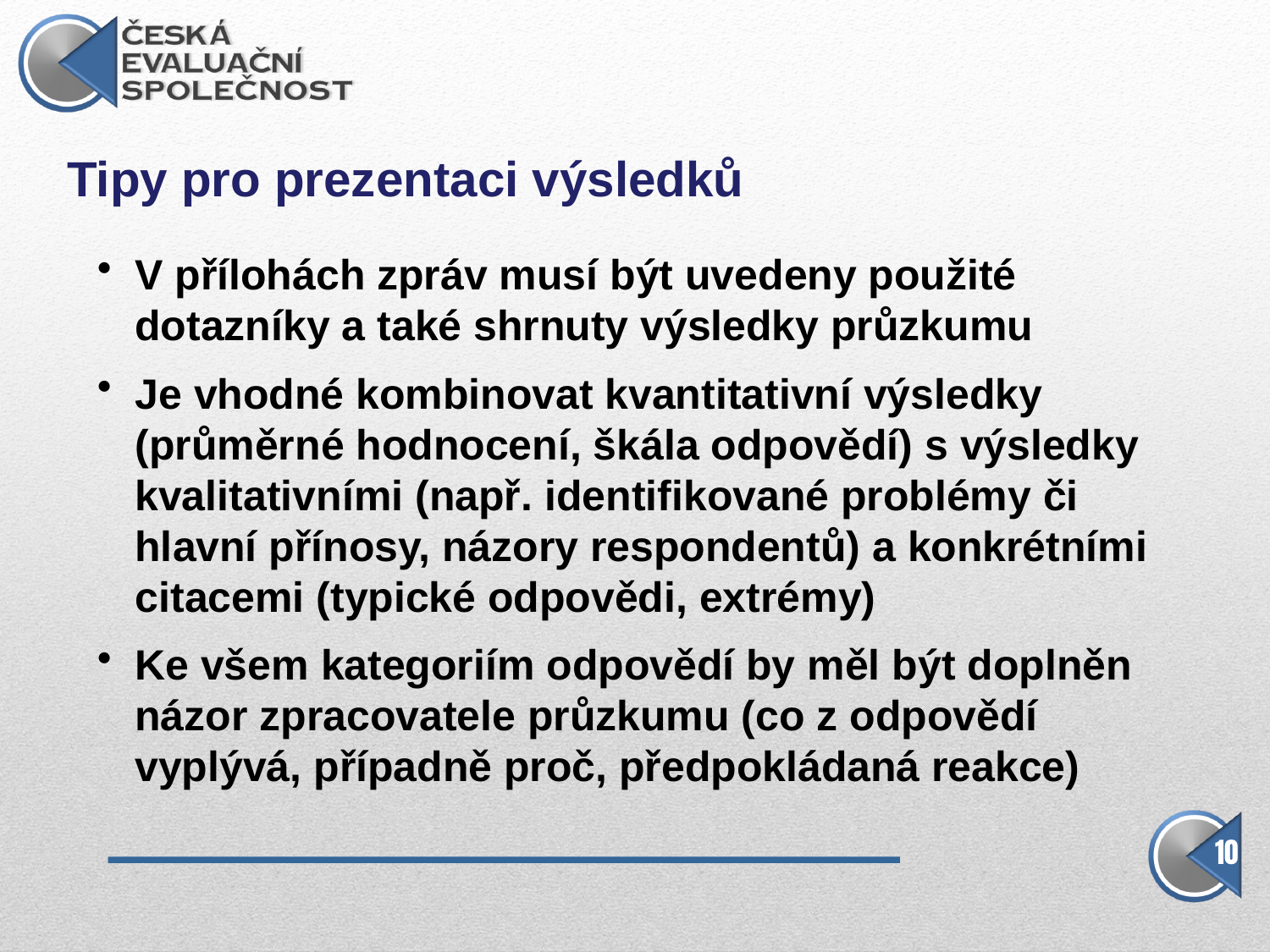

Tipy pro prezentaci výsledků
V přílohách zpráv musí být uvedeny použité dotazníky a také shrnuty výsledky průzkumu
Je vhodné kombinovat kvantitativní výsledky (průměrné hodnocení, škála odpovědí) s výsledky kvalitativními (např. identifikované problémy či hlavní přínosy, názory respondentů) a konkrétními citacemi (typické odpovědi, extrémy)
Ke všem kategoriím odpovědí by měl být doplněn názor zpracovatele průzkumu (co z odpovědí vyplývá, případně proč, předpokládaná reakce)
10